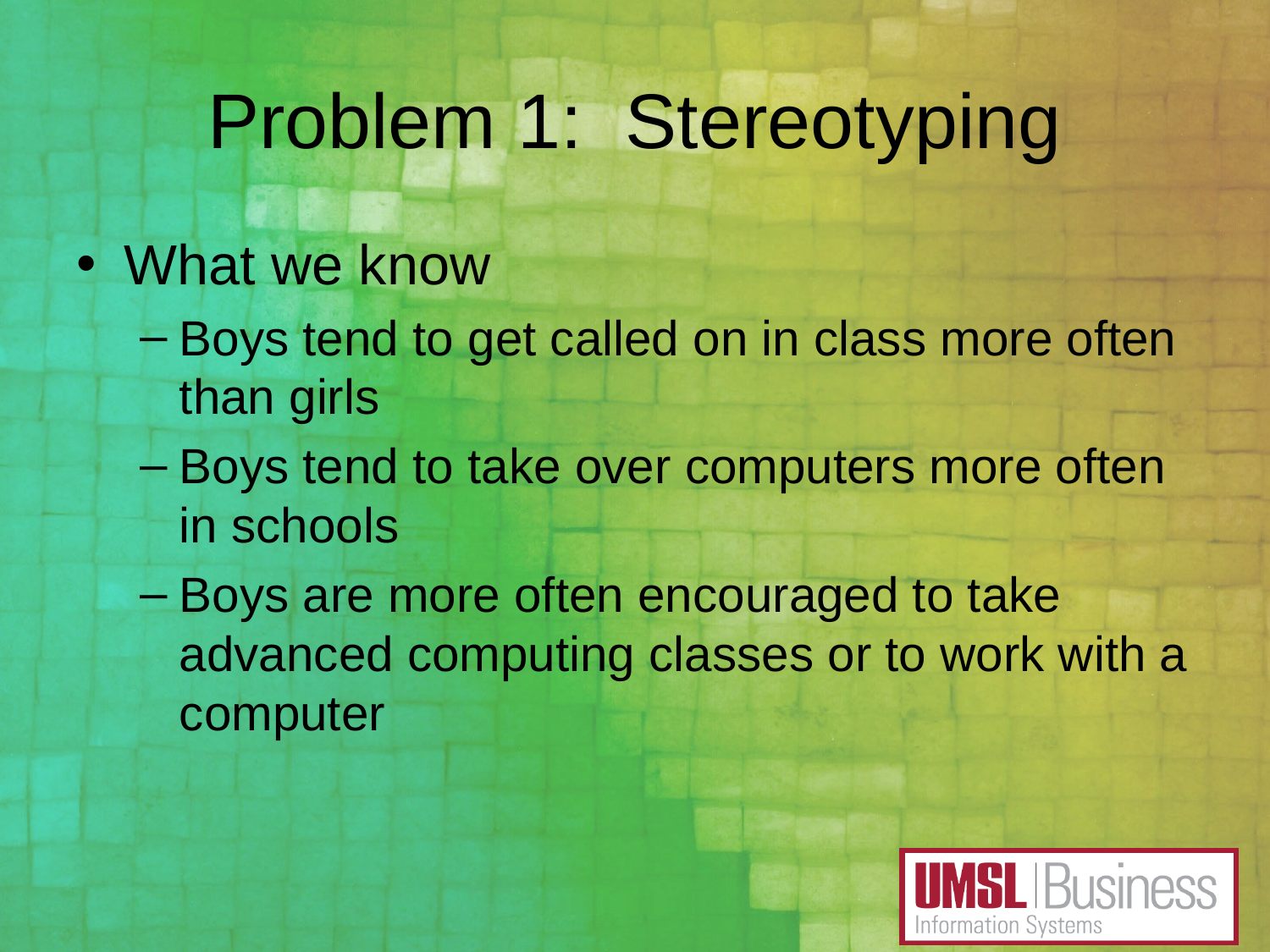

# Problem 1:  Stereotyping
What we know
Boys tend to get called on in class more often than girls
Boys tend to take over computers more often in schools
Boys are more often encouraged to take advanced computing classes or to work with a computer